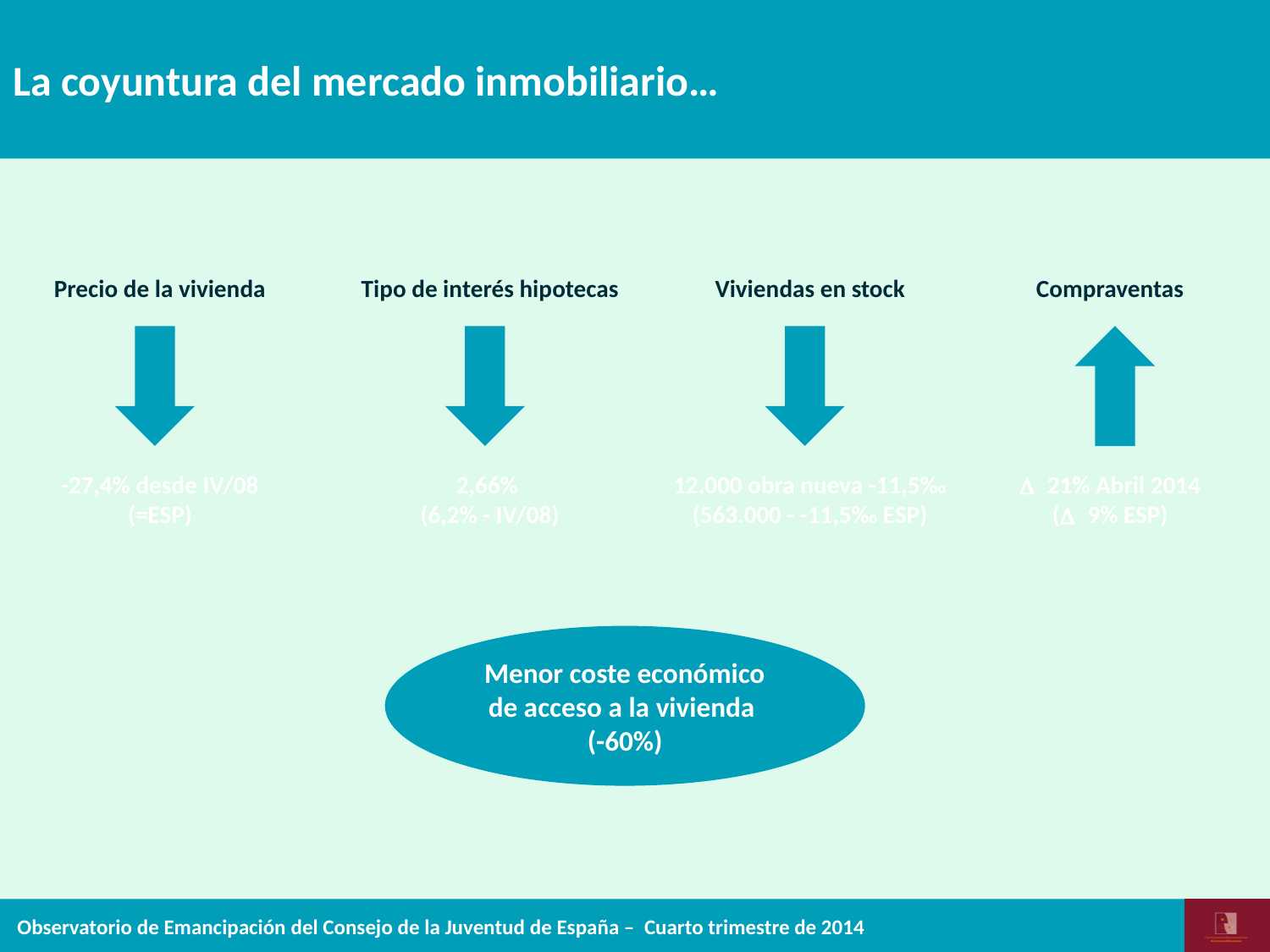

# La coyuntura del mercado inmobiliario…
Precio de la vivienda
Tipo de interés hipotecas
Viviendas en stock
Compraventas

-27,4% desde IV/08
(=ESP)
2,66%
(6,2% - IV/08)
12.000 obra nueva -11,5‰
(563.000 - -11,5‰ ESP)
Δ 21% Abril 2014
(Δ 9% ESP)

Menor coste económico de acceso a la vivienda
(-60%)